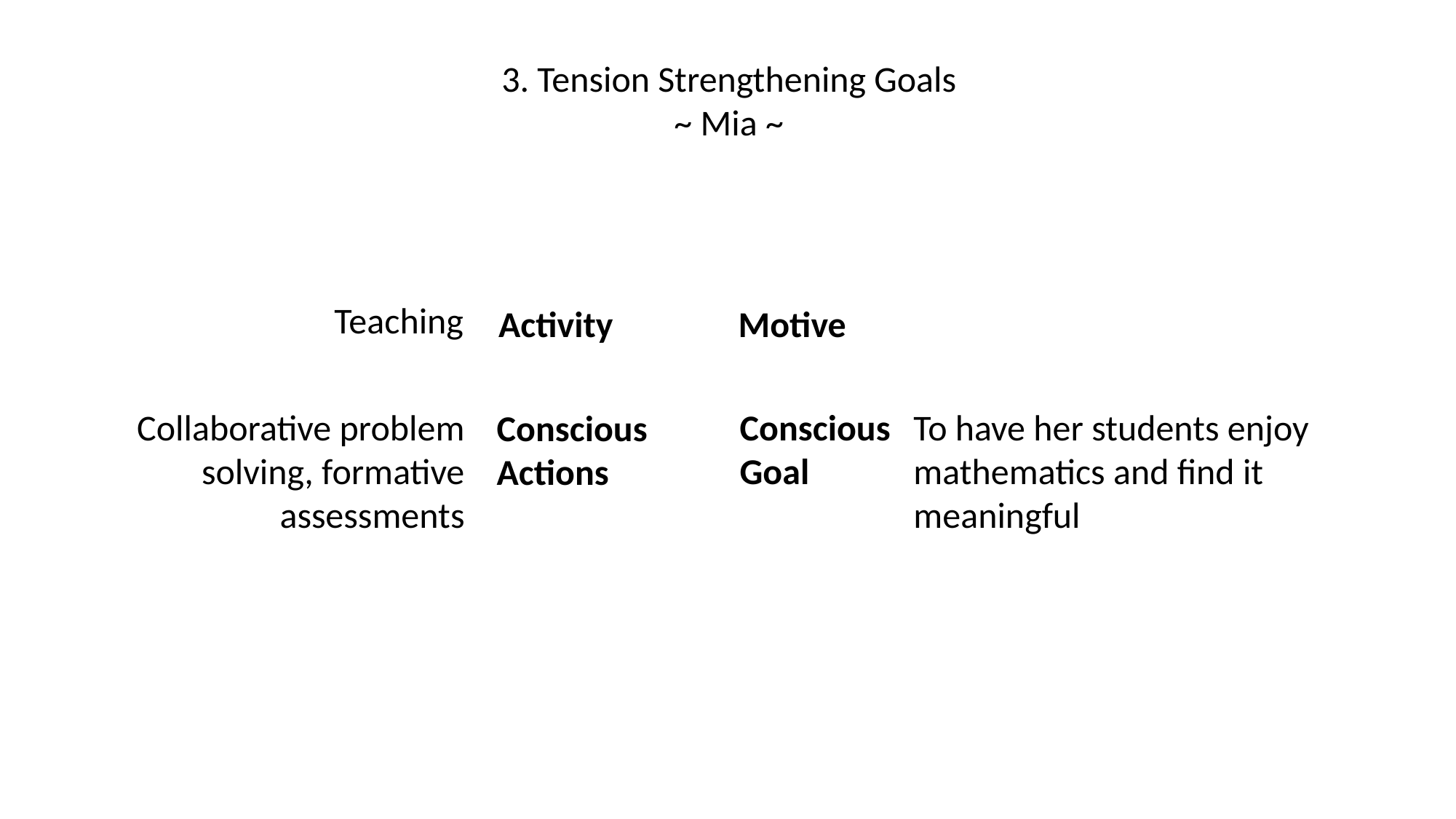

3. Tension Strengthening Goals
~ Mia ~
Teaching
Activity
Motive
Collaborative problem solving, formative assessments
Conscious Goal
To have her students enjoy mathematics and find it meaningful
Conscious
Actions